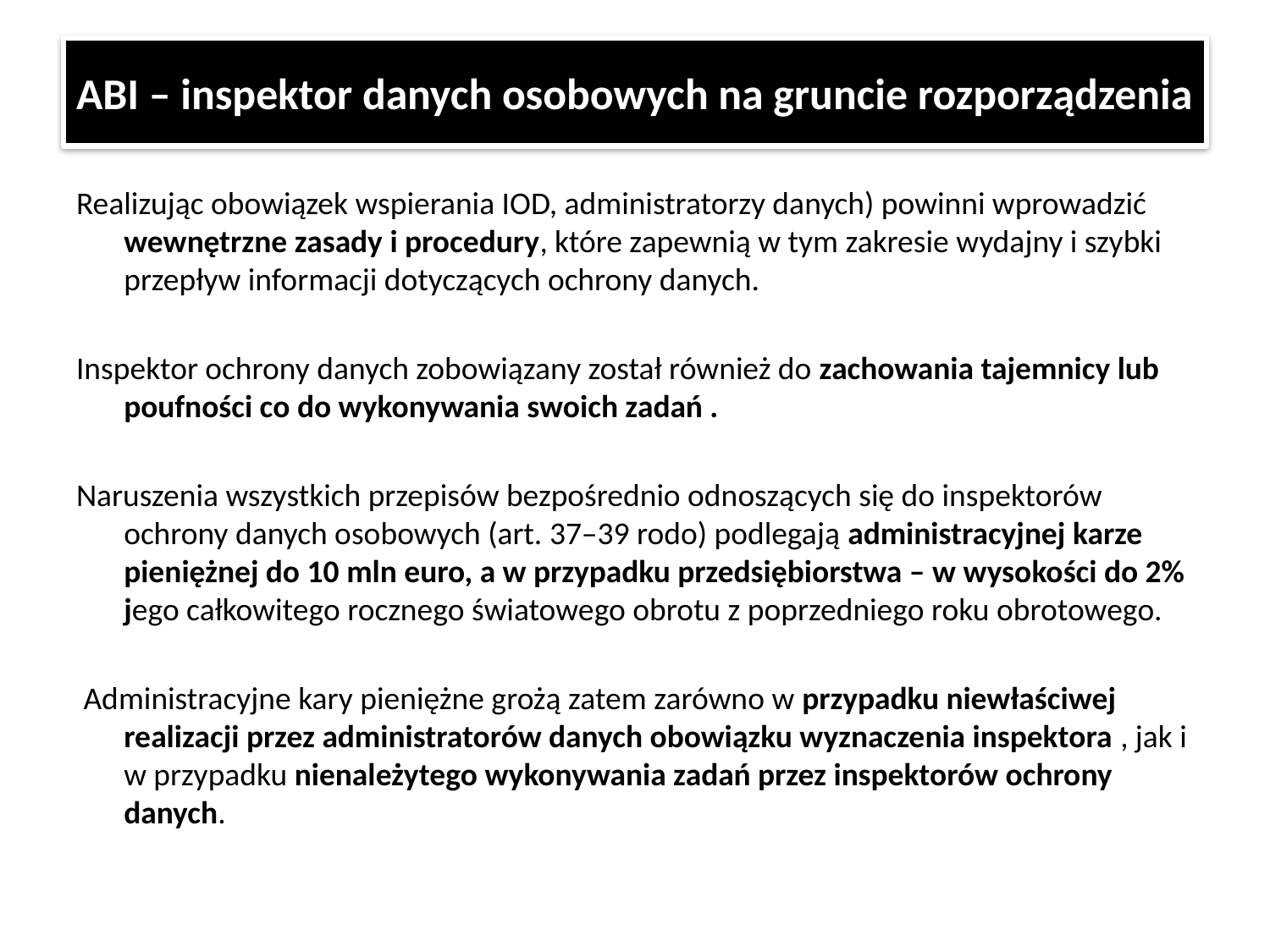

# ABI – inspektor danych osobowych na gruncie rozporządzenia
Realizując obowiązek wspierania IOD, administratorzy danych) powinni wprowadzić wewnętrzne zasady i procedury, które zapewnią w tym zakresie wydajny i szybki przepływ informacji dotyczących ochrony danych.

Inspektor ochrony danych zobowiązany został również do zachowania tajemnicy lub poufności co do wykonywania swoich zadań .

Naruszenia wszystkich przepisów bezpośrednio odnoszących się do inspektorów ochrony danych osobowych (art. 37–39 rodo) podlegają administracyjnej karze pieniężnej do 10 mln euro, a w przypadku przedsiębiorstwa – w wysokości do 2% jego całkowitego rocznego światowego obrotu z poprzedniego roku obrotowego.

 Administracyjne kary pieniężne grożą zatem zarówno w przypadku niewłaściwej realizacji przez administratorów danych obowiązku wyznaczenia inspektora , jak i w przypadku nienależytego wykonywania zadań przez inspektorów ochrony danych.